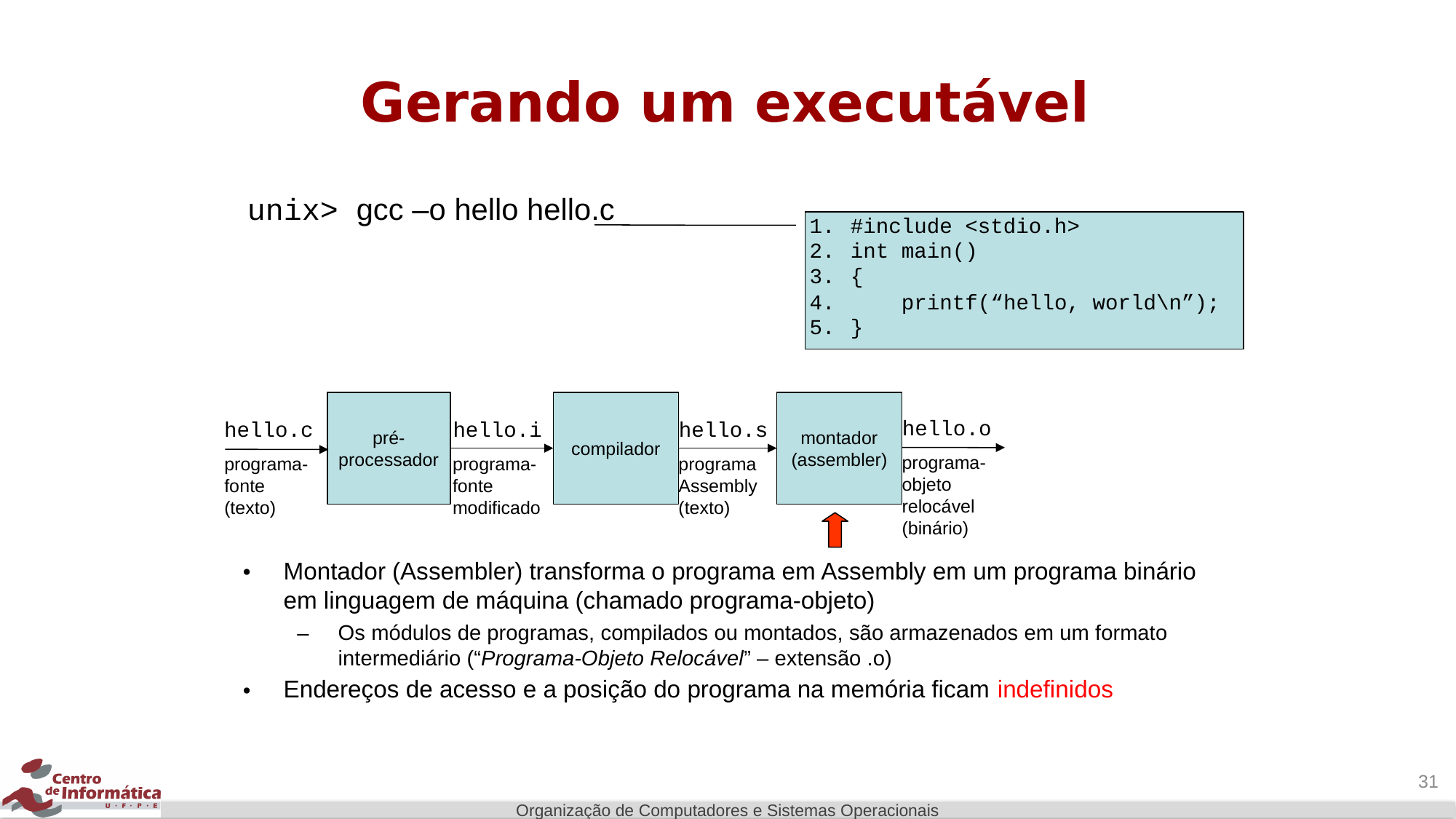

# Gerando um executável
unix> gcc –o hello hello.c

#include <stdio.h>
int main()
{
    printf(“hello, world\n”);
}

pré-processador

compilador

montador (assembler)
hello.o
hello.c
hello.i
hello.s

programa-objeto relocável
(binário)
programa-fonte
(texto)
programa-fonte modificado
programa
Assembly
(texto)

Montador (Assembler) transforma o programa em Assembly em um programa binário em linguagem de máquina (chamado programa-objeto)
Os módulos de programas, compilados ou montados, são armazenados em um formato intermediário (“Programa-Objeto Relocável” – extensão .o)
Endereços de acesso e a posição do programa na memória ficam indefinidos